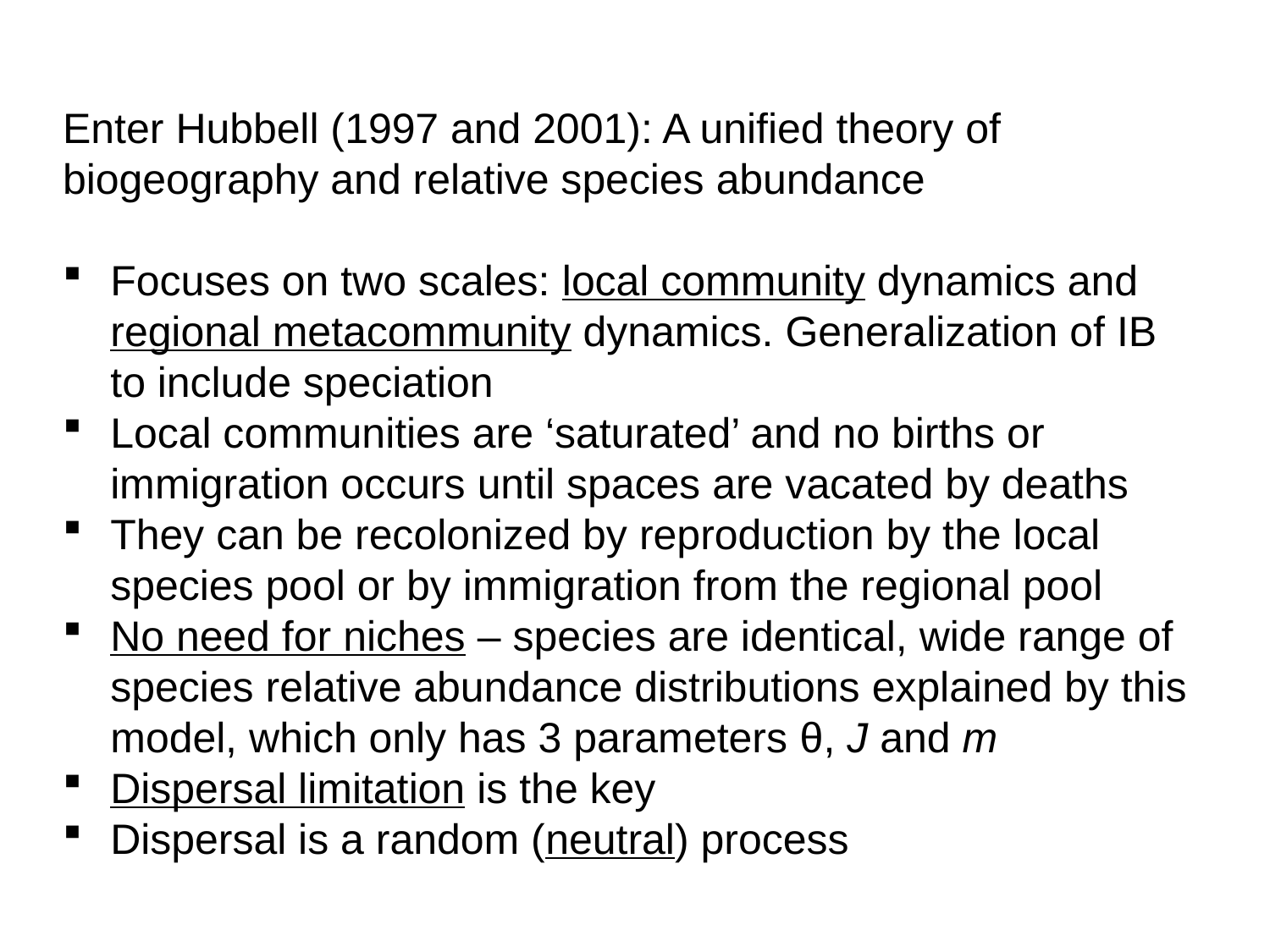

Enter Hubbell (1997 and 2001): A unified theory of biogeography and relative species abundance

Focuses on two scales: local community dynamics and regional metacommunity dynamics. Generalization of IB to include speciation
Local communities are ‘saturated’ and no births or immigration occurs until spaces are vacated by deaths
They can be recolonized by reproduction by the local species pool or by immigration from the regional pool
No need for niches – species are identical, wide range of species relative abundance distributions explained by this model, which only has 3 parameters θ, J and m
Dispersal limitation is the key
Dispersal is a random (neutral) process